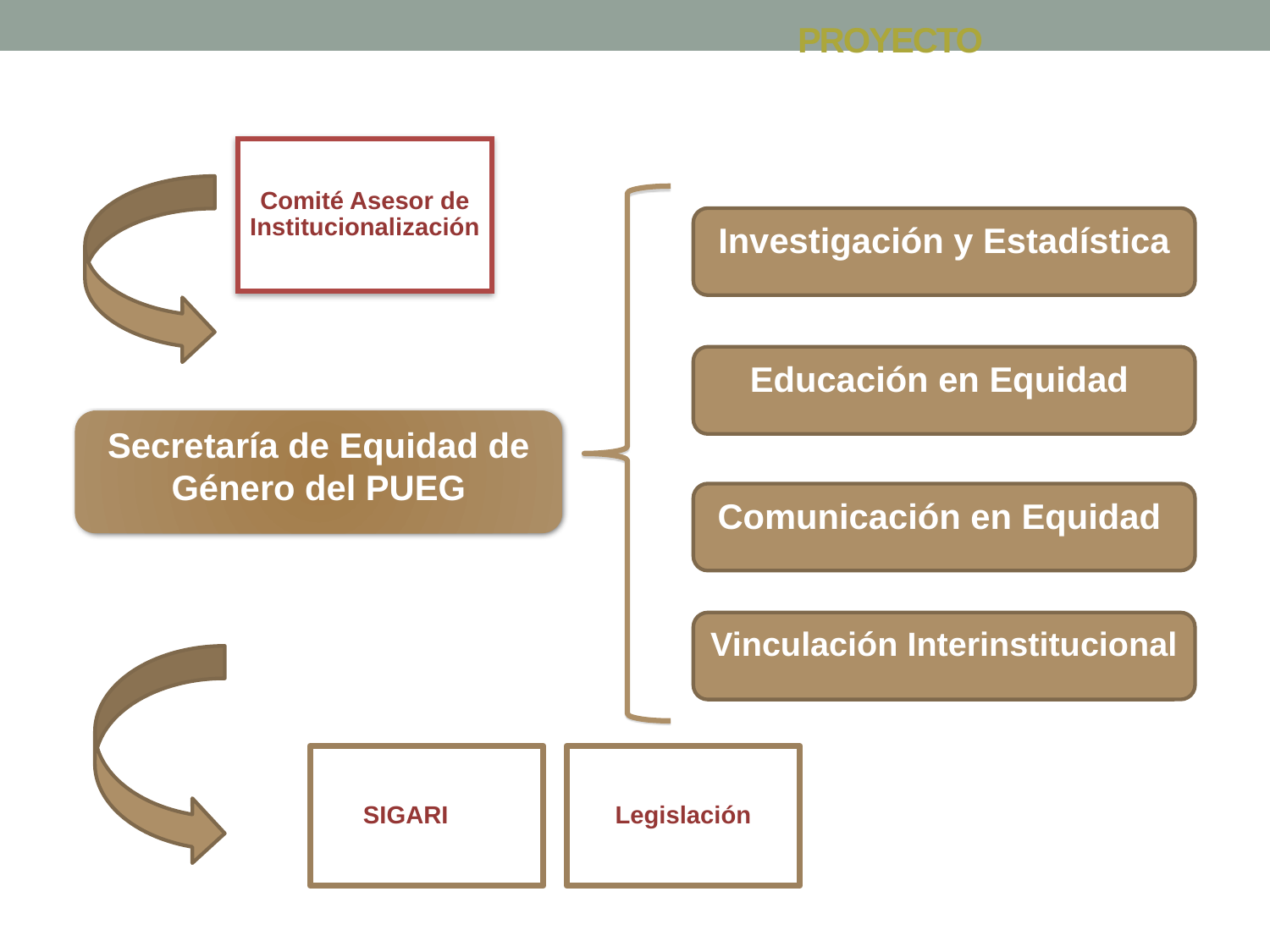

# PROYECTO

Comité Asesor de Institucionalización

Investigación y Estadística
Educación en Equidad
Secretaría de Equidad de Género del PUEG
Comunicación en Equidad
Vinculación Interinstitucional

SIGARI
Legislación